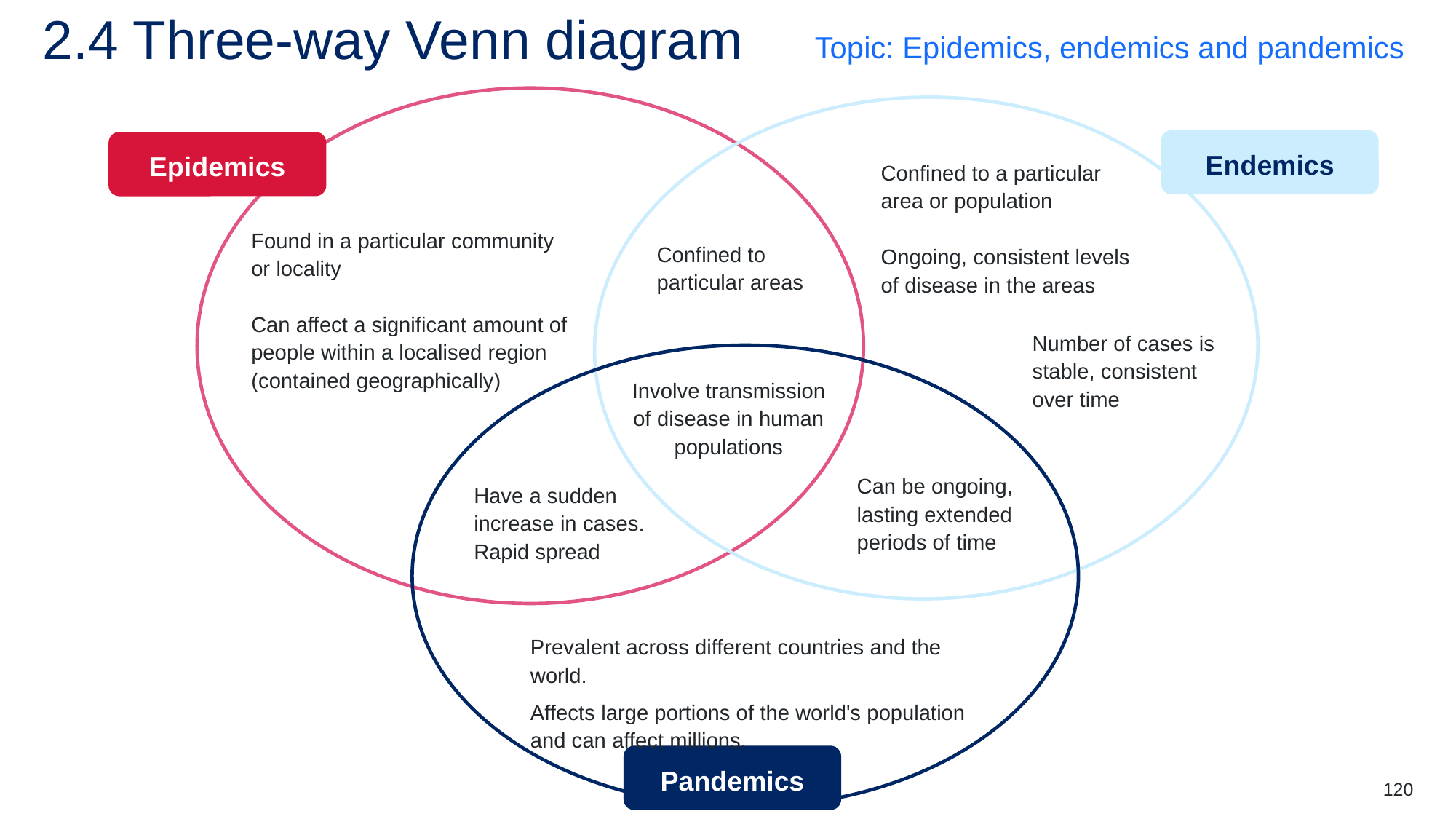

# 2.4 Three-way Venn diagram
Topic: Epidemics, endemics and pandemics

Endemics
Epidemics
Confined to a particular area or population

Ongoing, consistent levels of disease in the areas
Found in a particular community or locality

Can affect a significant amount of people within a localised region (contained geographically)
Confined to particular areas
Number of cases is stable, consistent over time

Involve transmission of disease in human populations
Can be ongoing, lasting extended periods of time
Have a sudden increase in cases. Rapid spread
Prevalent across different countries and the world.
Affects large portions of the world's population and can affect millions.

Pandemics
120